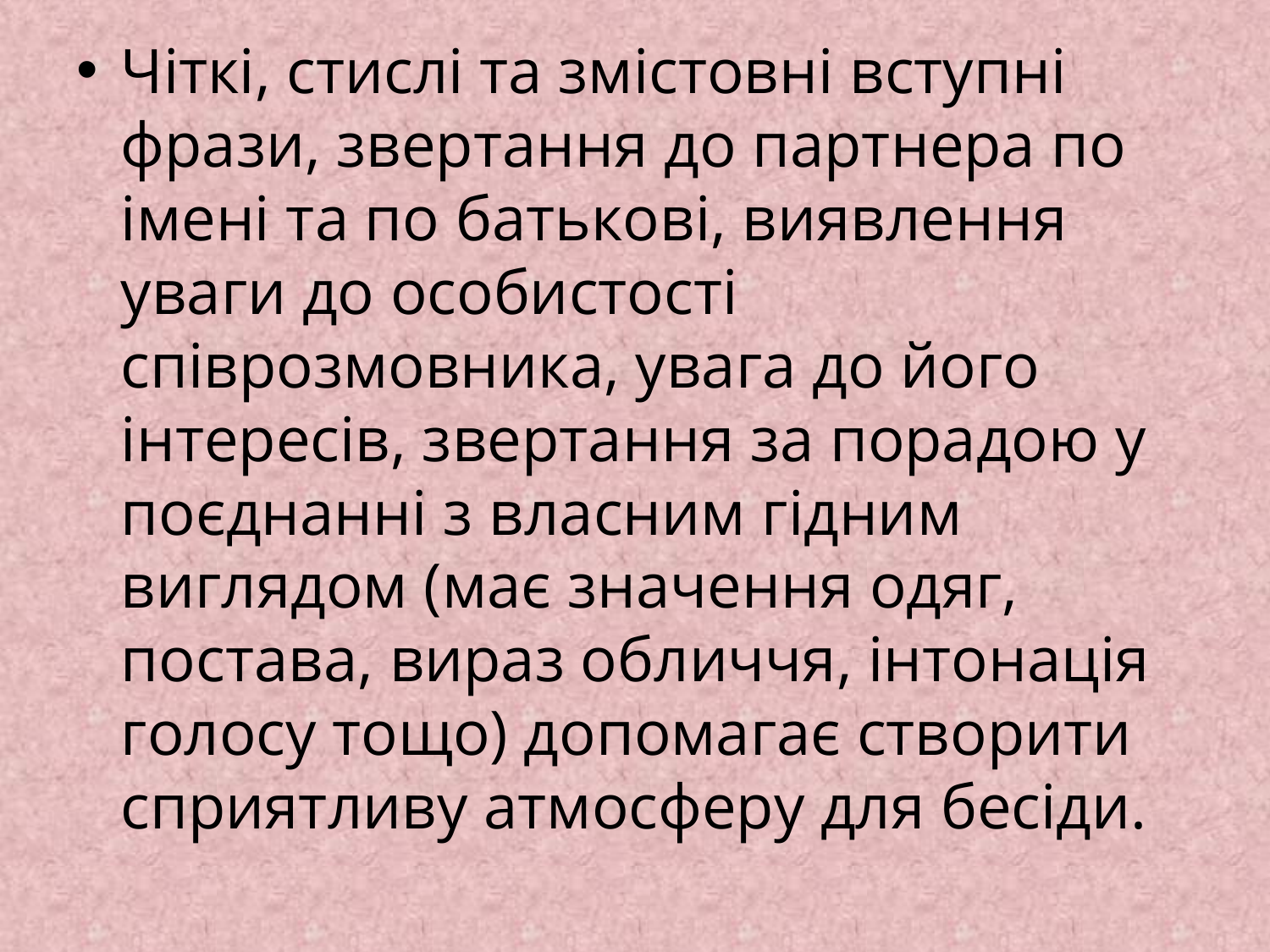

Чіткі, стислі та змістовні вступні фрази, звертання до партнера по імені та по батькові, виявлення уваги до особистості співрозмовника, увага до його інтересів, звертання за порадою у поєднанні з власним гідним виглядом (має значення одяг, постава, вираз обличчя, інтонація голосу тощо) допомагає створити сприятливу атмосферу для бесіди.